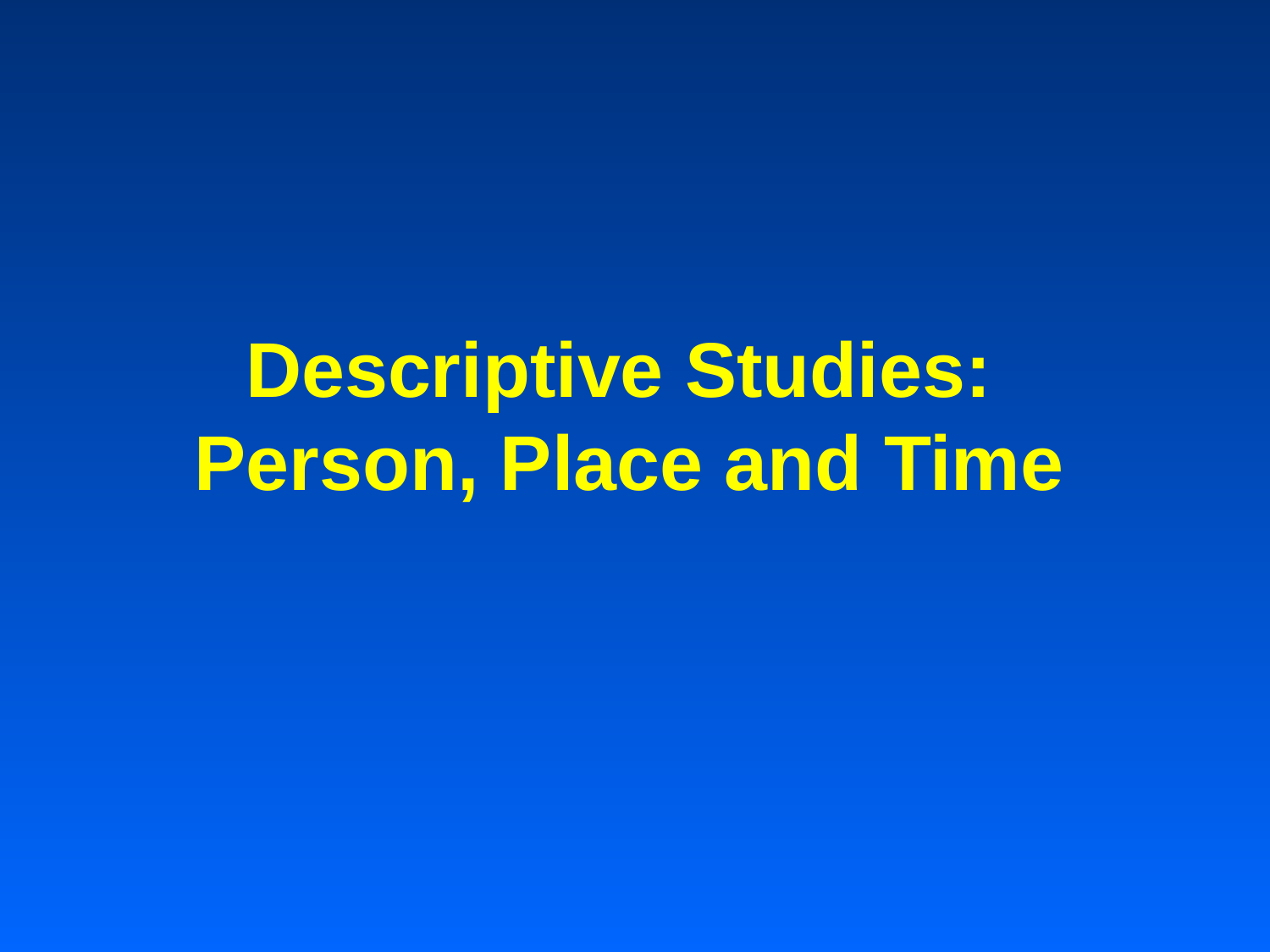

# Descriptive Studies: Person, Place and Time